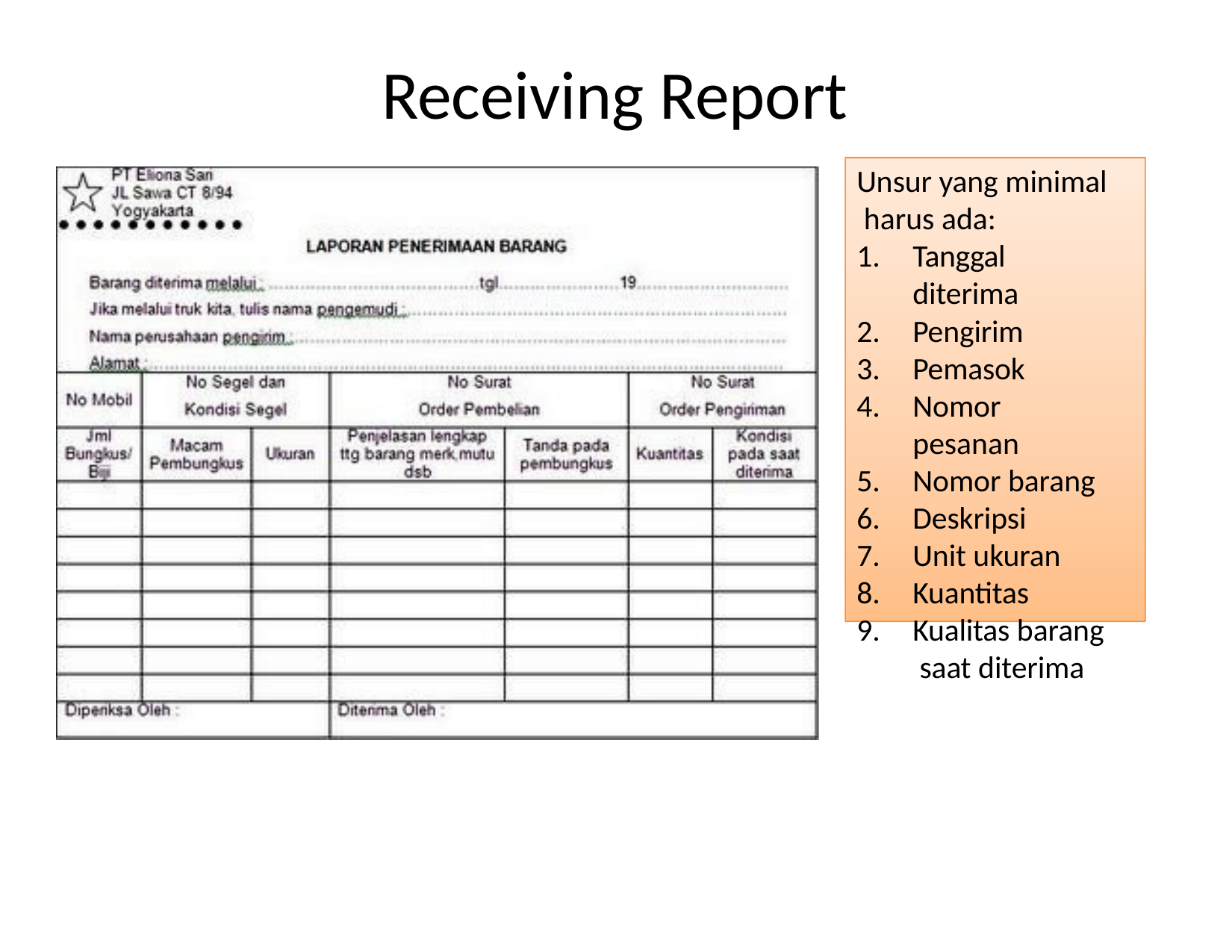

# Receiving Report

Unsur yang minimal  harus ada:
Tanggal diterima
Pengirim
Pemasok
Nomor pesanan
Nomor barang
Deskripsi
Unit ukuran
Kuantitas
Kualitas barang  saat diterima